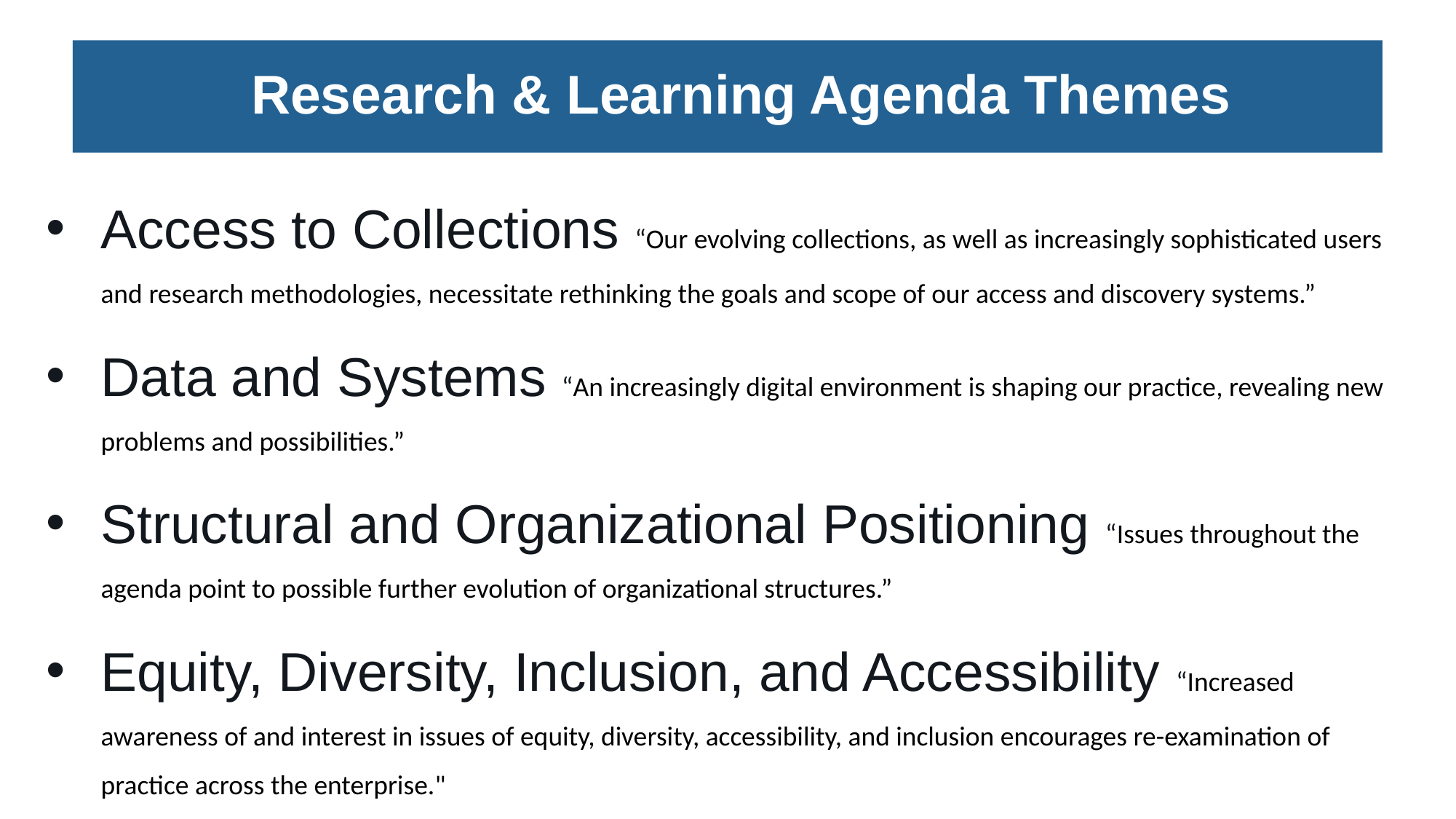

Research & Learning Agenda Themes
Access to Collections “Our evolving collections, as well as increasingly sophisticated users and research methodologies, necessitate rethinking the goals and scope of our access and discovery systems.”
Data and Systems “An increasingly digital environment is shaping our practice, revealing new problems and possibilities.”
Structural and Organizational Positioning “Issues throughout the agenda point to possible further evolution of organizational structures.”
Equity, Diversity, Inclusion, and Accessibility “Increased awareness of and interest in issues of equity, diversity, accessibility, and inclusion encourages re-examination of practice across the enterprise."